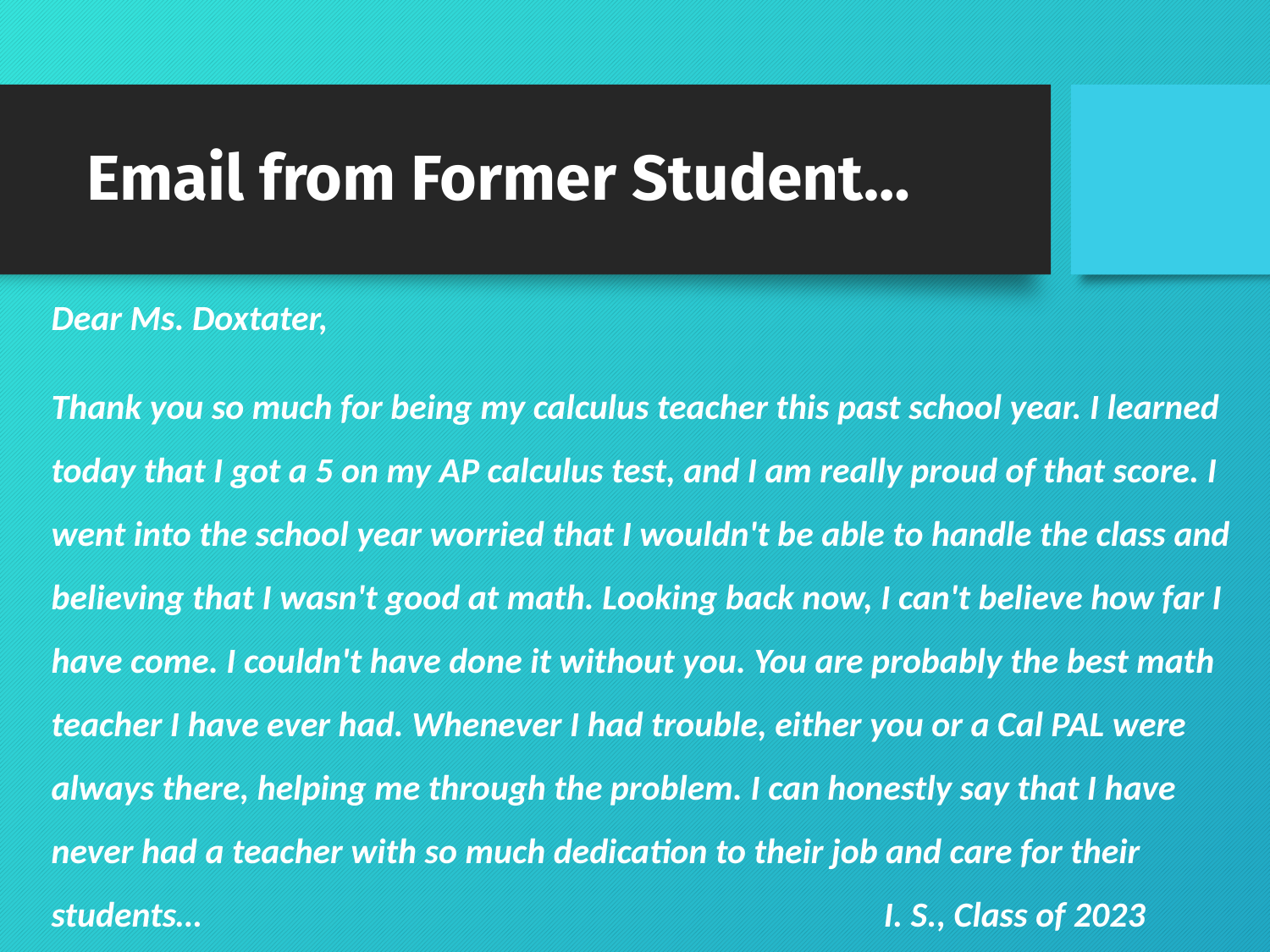

# Email from Former Student…
Dear Ms. Doxtater,

Thank you so much for being my calculus teacher this past school year. I learned today that I got a 5 on my AP calculus test, and I am really proud of that score. I went into the school year worried that I wouldn't be able to handle the class and believing that I wasn't good at math. Looking back now, I can't believe how far I have come. I couldn't have done it without you. You are probably the best math teacher I have ever had. Whenever I had trouble, either you or a Cal PAL were always there, helping me through the problem. I can honestly say that I have never had a teacher with so much dedication to their job and care for their students…                                                                                     I. S., Class of 2023